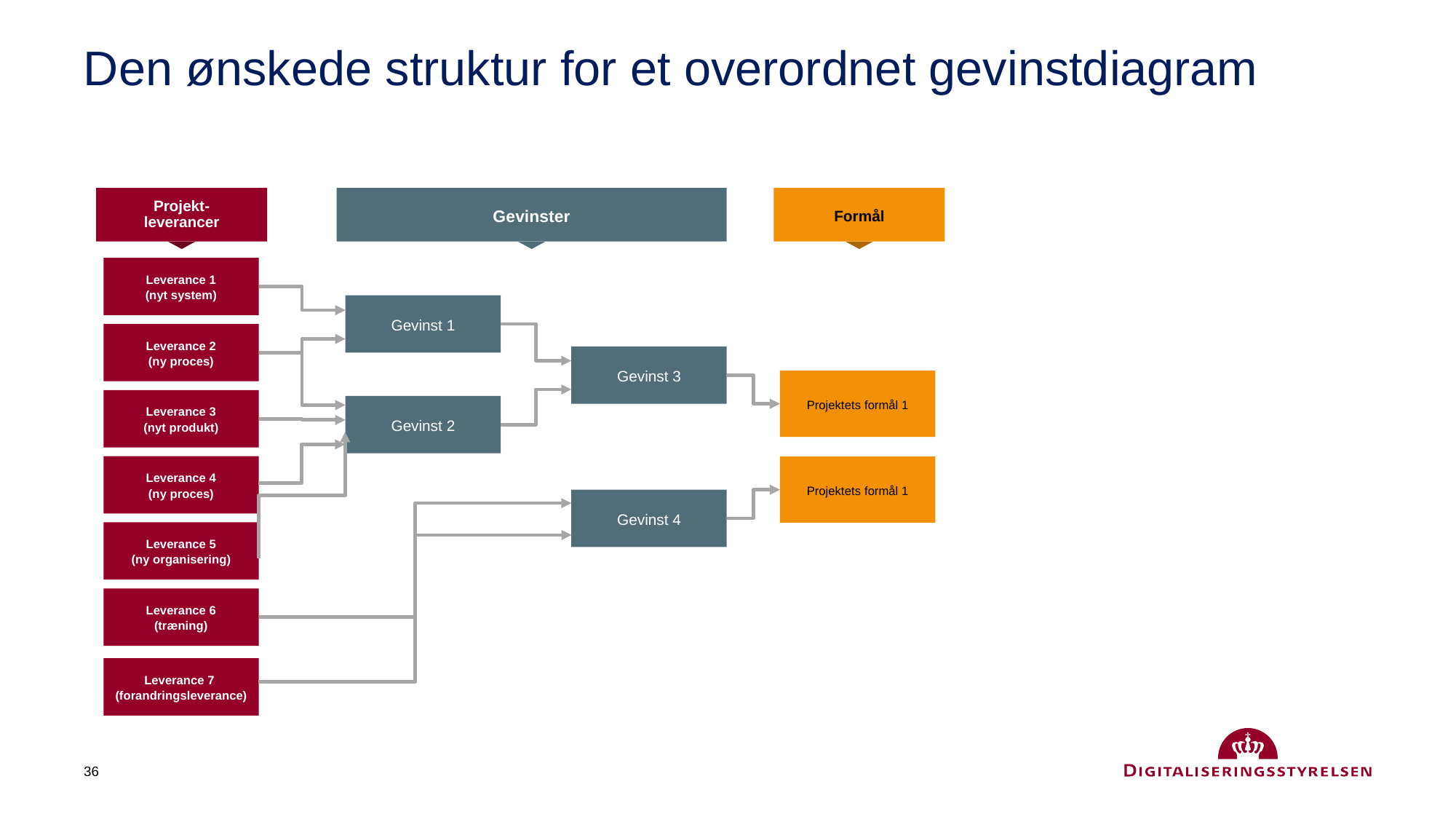

SKABELON TIL POTENTIALEVURDERINGSWORKSHOP
Eksempel som kan hænges op på væggen og gennemgås. Til øvelses-delen kan overskrifterne skrives på stort whiteboard eller flipovers.

# Den ønskede struktur for et overordnet gevinstdiagram
Projekt-
leverancer
Gevinster
Formål

Leverance 1
(nyt system)
Gevinst 1
Leverance 2
(ny proces)
Gevinst 3
Projektets formål 1
Leverance 3
(nyt produkt)
Gevinst 2
Leverance 4
(ny proces)
Projektets formål 1
Gevinst 4
Leverance 5
(ny organisering)
Leverance 6
(træning)
Leverance 7
(forandringsleverance)